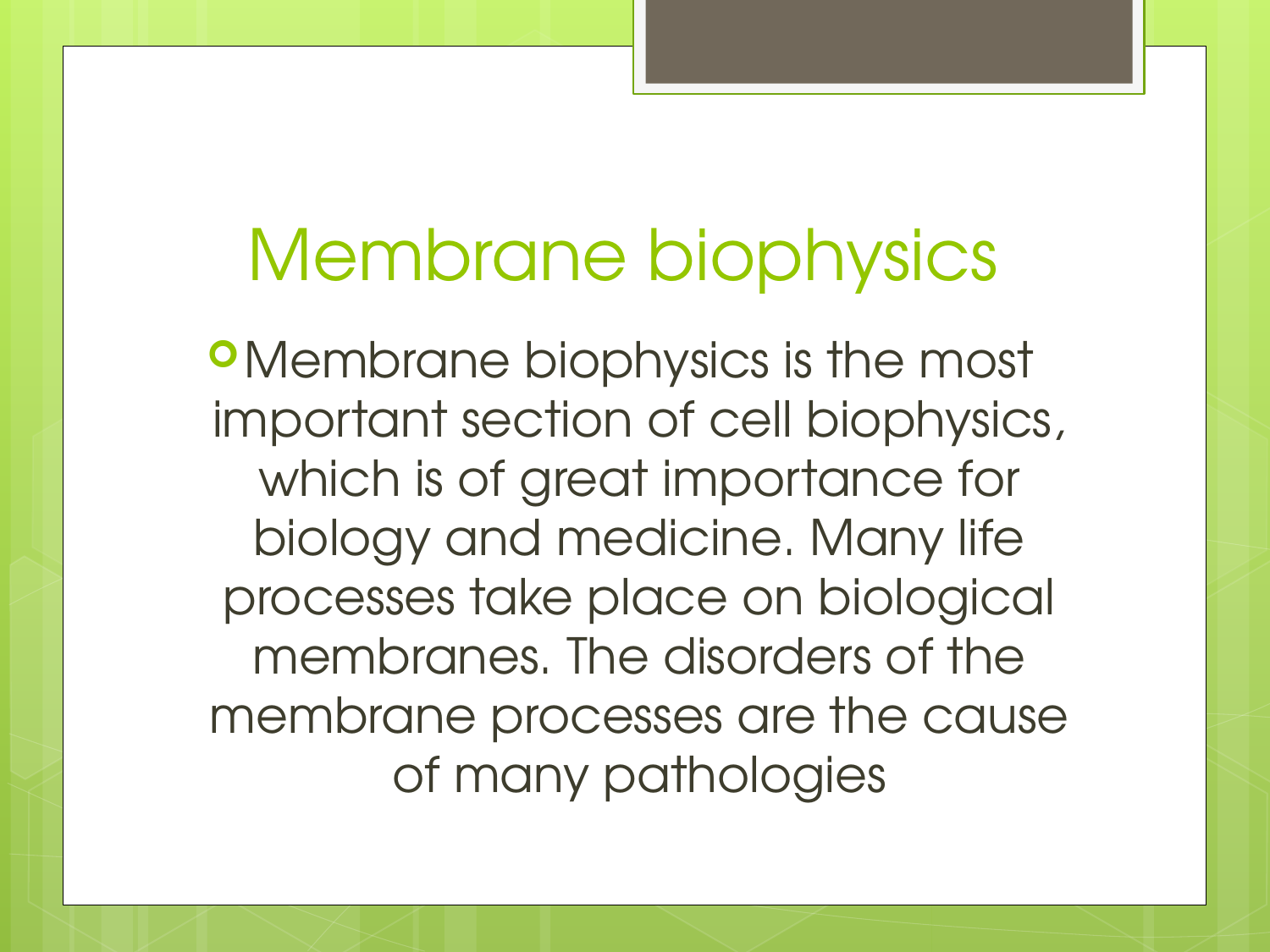

# Membrane biophysics
Membrane biophysics is the most important section of cell biophysics, which is of great importance for biology and medicine. Many life processes take place on biological membranes. The disorders of the membrane processes are the cause of many pathologies